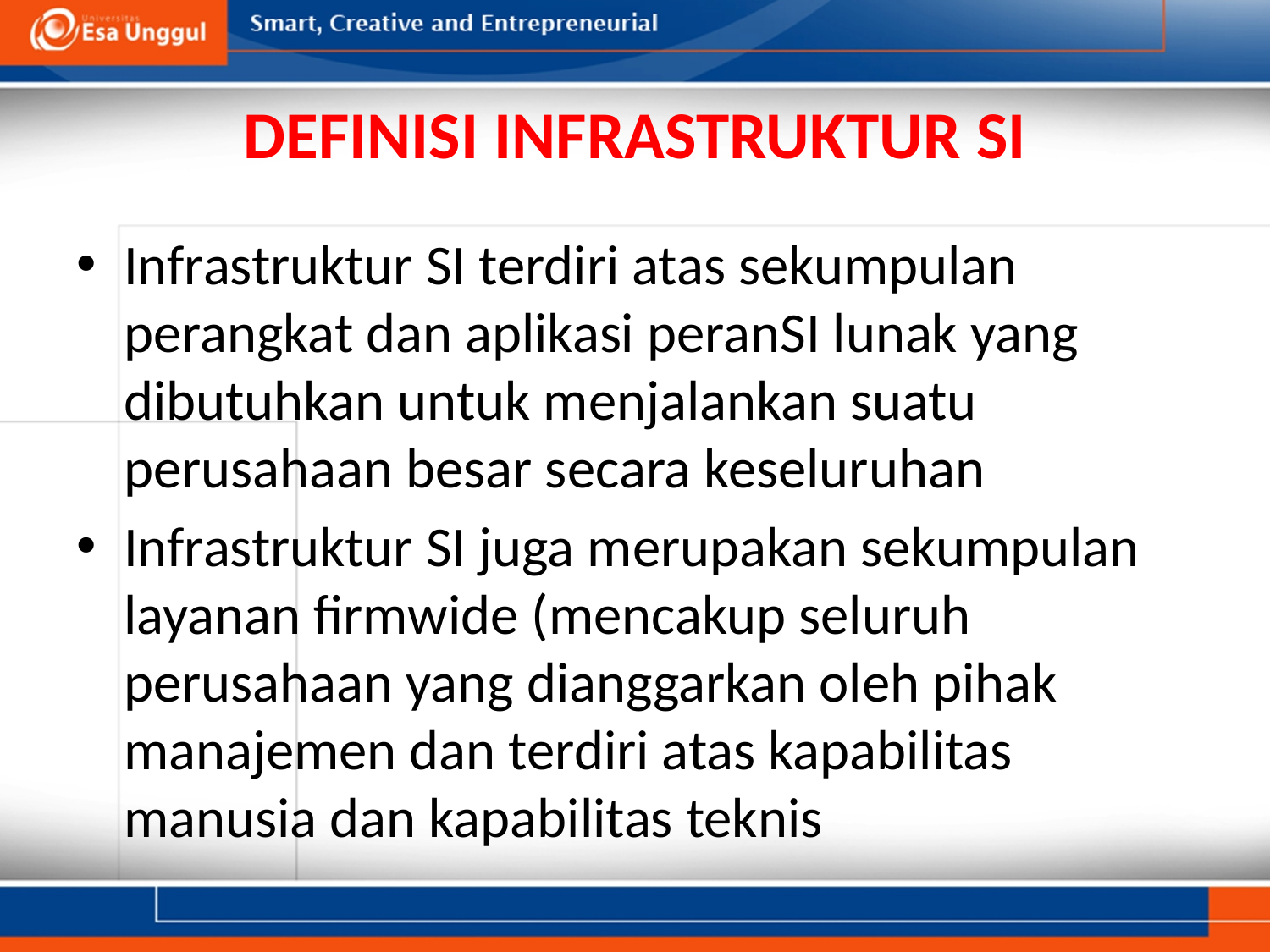

# DEFINISI INFRASTRUKTUR SI
Infrastruktur SI terdiri atas sekumpulan perangkat dan aplikasi peranSI lunak yang dibutuhkan untuk menjalankan suatu perusahaan besar secara keseluruhan
Infrastruktur SI juga merupakan sekumpulan layanan firmwide (mencakup seluruh perusahaan yang dianggarkan oleh pihak manajemen dan terdiri atas kapabilitas manusia dan kapabilitas teknis